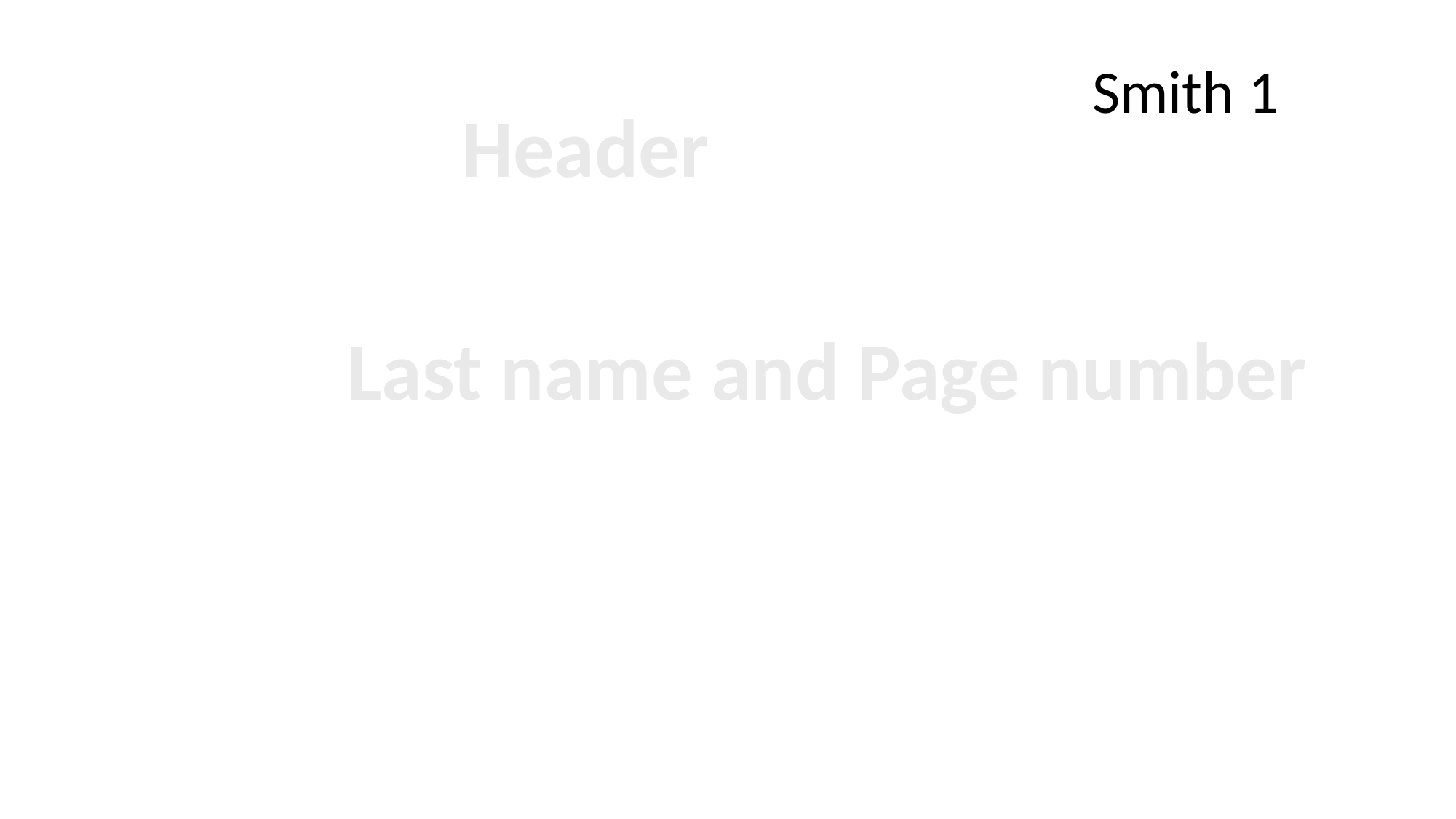

Smith 1
Header
Last name and Page number